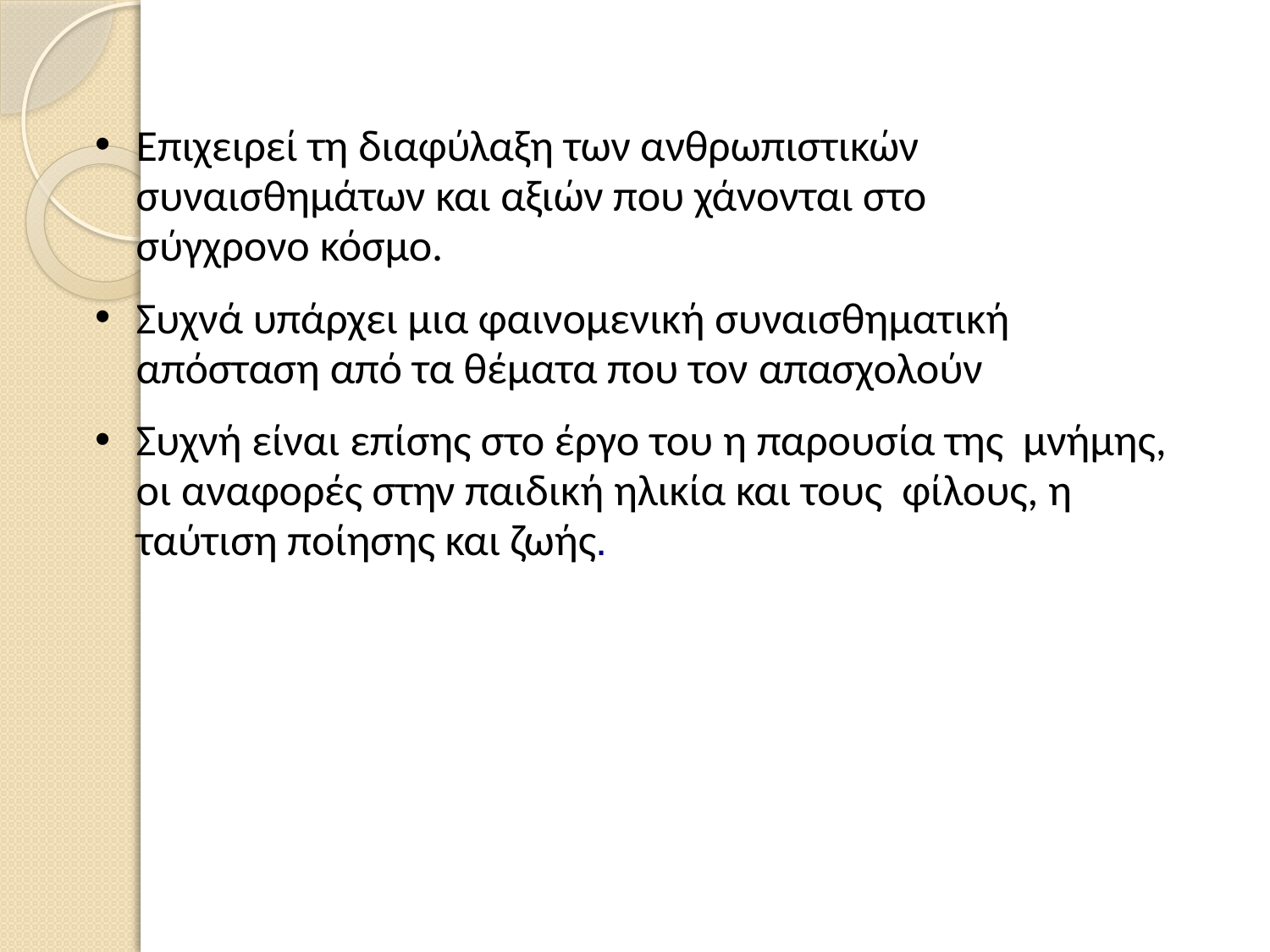

Επιχειρεί τη διαφύλαξη των ανθρωπιστικών  συναισθημάτων και αξιών που χάνονται στο  σύγχρονο κόσμο.
Συχνά υπάρχει μια φαινομενική συναισθηματική  απόσταση από τα θέματα που τον απασχολούν
Συχνή είναι επίσης στο έργο του η παρουσία της  μνήμης, οι αναφορές στην παιδική ηλικία και τους  φίλους, η ταύτιση ποίησης και ζωής.